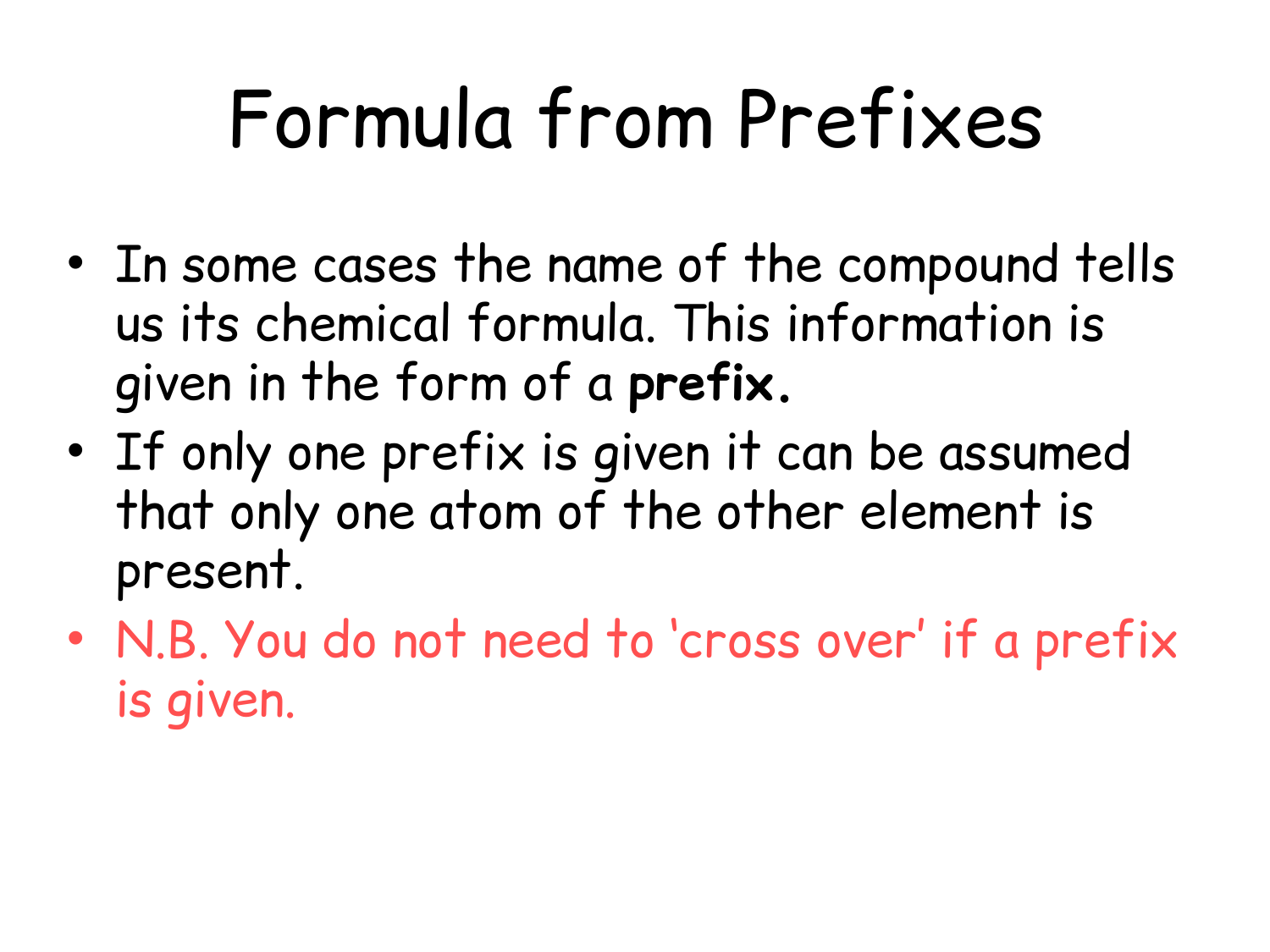

Formula from Prefixes
In some cases the name of the compound tells us its chemical formula. This information is given in the form of a prefix.
If only one prefix is given it can be assumed that only one atom of the other element is present.
N.B. You do not need to ‘cross over’ if a prefix is given.